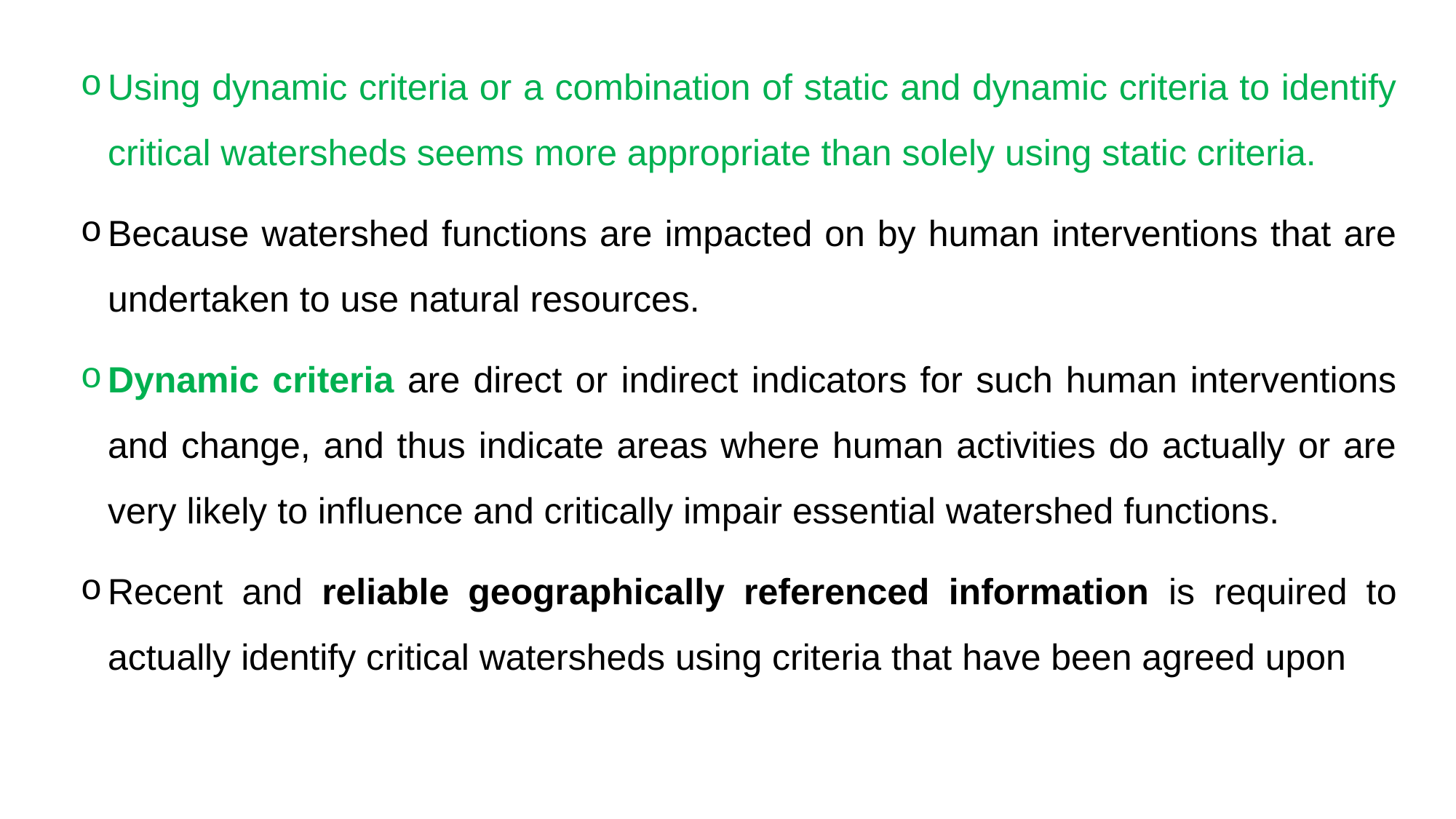

Using dynamic criteria or a combination of static and dynamic criteria to identify critical watersheds seems more appropriate than solely using static criteria.
Because watershed functions are impacted on by human interventions that are undertaken to use natural resources.
Dynamic criteria are direct or indirect indicators for such human interventions and change, and thus indicate areas where human activities do actually or are very likely to influence and critically impair essential watershed functions.
Recent and reliable geographically referenced information is required to actually identify critical watersheds using criteria that have been agreed upon